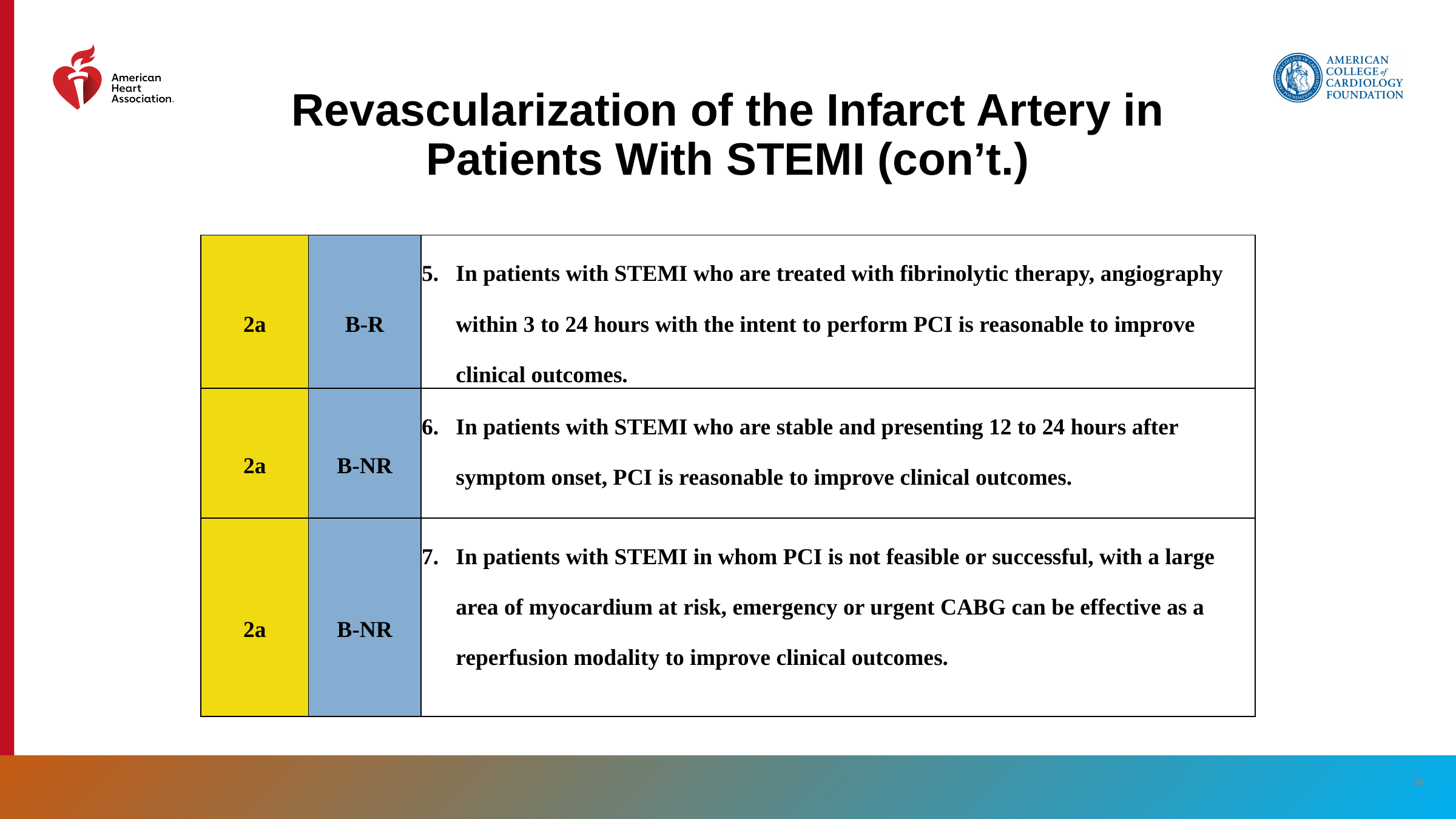

# Revascularization of the Infarct Artery in Patients With STEMI (con’t.)
| 2a | B-R | In patients with STEMI who are treated with fibrinolytic therapy, angiography within 3 to 24 hours with the intent to perform PCI is reasonable to improve clinical outcomes. |
| --- | --- | --- |
| 2a | B-NR | In patients with STEMI who are stable and presenting 12 to 24 hours after symptom onset, PCI is reasonable to improve clinical outcomes. |
| 2a | B-NR | In patients with STEMI in whom PCI is not feasible or successful, with a large area of myocardium at risk, emergency or urgent CABG can be effective as a reperfusion modality to improve clinical outcomes. |
38